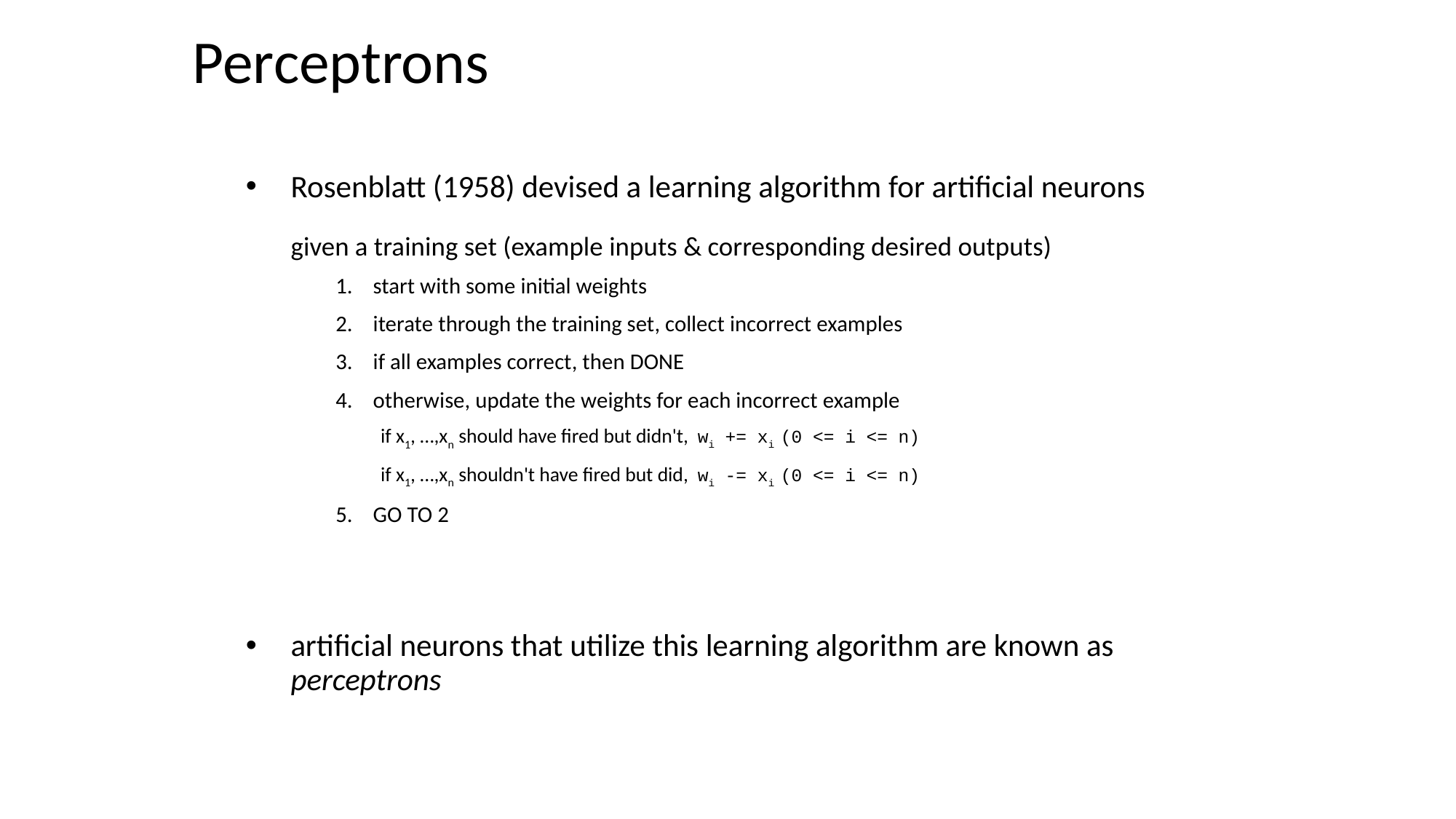

# Perceptrons
Rosenblatt (1958) devised a learning algorithm for artificial neurons

given a training set (example inputs & corresponding desired outputs)
start with some initial weights
iterate through the training set, collect incorrect examples
if all examples correct, then DONE
otherwise, update the weights for each incorrect example
if x1, …,xn should have fired but didn't,  wi += xi (0 <= i <= n)
if x1, …,xn shouldn't have fired but did,  wi -= xi (0 <= i <= n)
GO TO 2

artificial neurons that utilize this learning algorithm are known as perceptrons